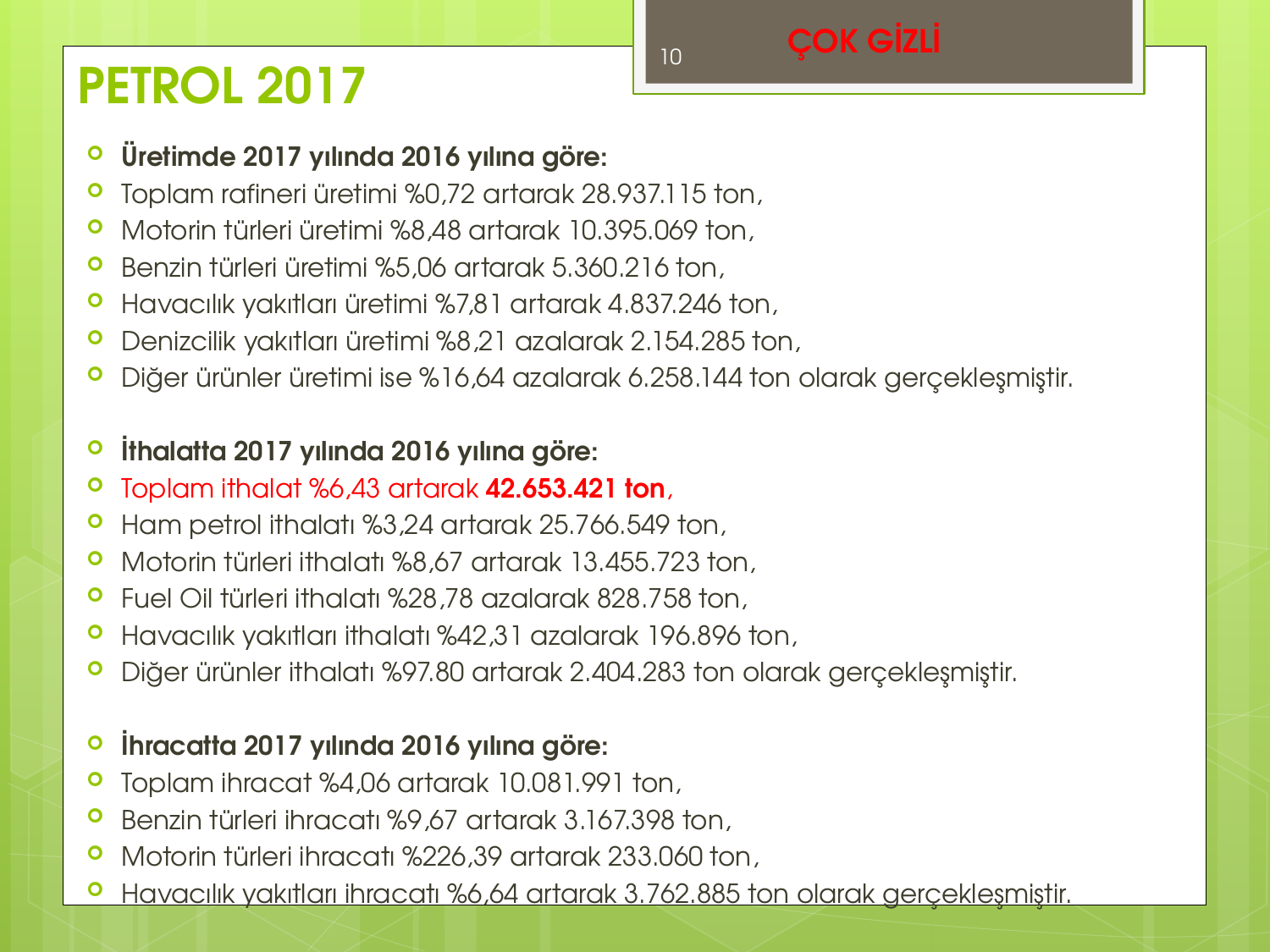

ÇOK GİZLİ
10
# PETROL 2017

Üretimde 2017 yılında 2016 yılına göre:
Toplam rafineri üretimi %0,72 artarak 28.937.115 ton,
Motorin türleri üretimi %8,48 artarak 10.395.069 ton,
Benzin türleri üretimi %5,06 artarak 5.360.216 ton,
Havacılık yakıtları üretimi %7,81 artarak 4.837.246 ton,
Denizcilik yakıtları üretimi %8,21 azalarak 2.154.285 ton,
Diğer ürünler üretimi ise %16,64 azalarak 6.258.144 ton olarak gerçekleşmiştir.

İthalatta 2017 yılında 2016 yılına göre:
Toplam ithalat %6,43 artarak 42.653.421 ton,
Ham petrol ithalatı %3,24 artarak 25.766.549 ton,
Motorin türleri ithalatı %8,67 artarak 13.455.723 ton,
Fuel Oil türleri ithalatı %28,78 azalarak 828.758 ton,
Havacılık yakıtları ithalatı %42,31 azalarak 196.896 ton,
Diğer ürünler ithalatı %97.80 artarak 2.404.283 ton olarak gerçekleşmiştir.

İhracatta 2017 yılında 2016 yılına göre:
Toplam ihracat %4,06 artarak 10.081.991 ton,
Benzin türleri ihracatı %9,67 artarak 3.167.398 ton,
Motorin türleri ihracatı %226,39 artarak 233.060 ton,
Havacılık yakıtları ihracatı %6,64 artarak 3.762.885 ton olarak gerçekleşmiştir.